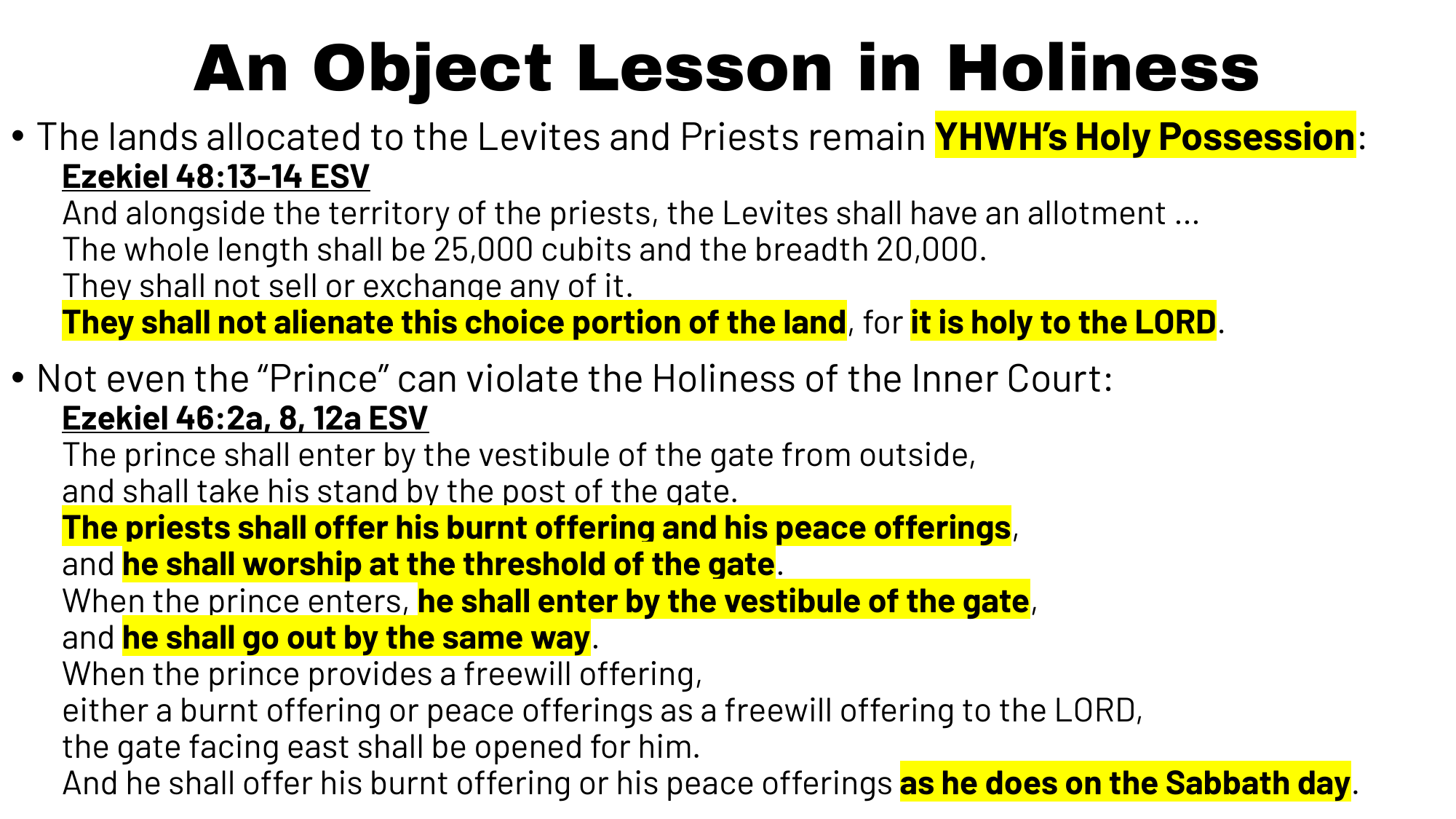

# An Object Lesson in Holiness
The lands allocated to the Levites and Priests remain YHWH’s Holy Possession:
Ezekiel 48:13-14 ESV
And alongside the territory of the priests, the Levites shall have an allotment …
The whole length shall be 25,000 cubits and the breadth 20,000.
They shall not sell or exchange any of it.
They shall not alienate this choice portion of the land, for it is holy to the LORD.
Not even the “Prince” can violate the Holiness of the Inner Court:
Ezekiel 46:2a, 8, 12a ESV
The prince shall enter by the vestibule of the gate from outside,
and shall take his stand by the post of the gate.
The priests shall offer his burnt offering and his peace offerings,
and he shall worship at the threshold of the gate.
When the prince enters, he shall enter by the vestibule of the gate,
and he shall go out by the same way.
When the prince provides a freewill offering,
either a burnt offering or peace offerings as a freewill offering to the LORD,
the gate facing east shall be opened for him.
And he shall offer his burnt offering or his peace offerings as he does on the Sabbath day.